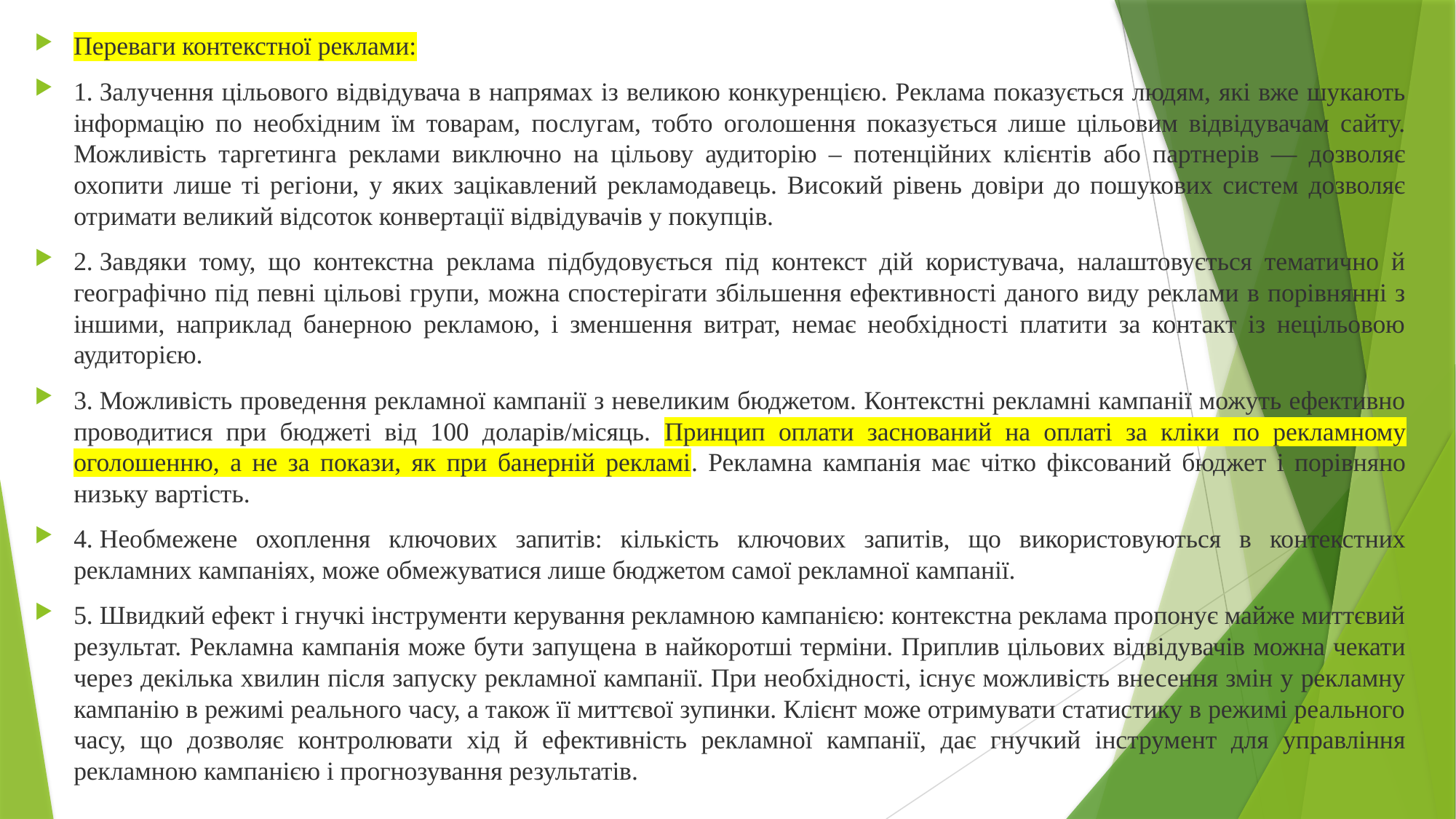

Переваги контекстної реклами:
1. Залучення цільового відвідувача в напрямах із великою конкуренцією. Реклама показується людям, які вже шукають інформацію по необхідним їм товарам, послугам, тобто оголошення показується лише цільовим відвідувачам сайту. Можливість таргетинга реклами виключно на цільову аудиторію – потенційних клієнтів або партнерів — дозволяє охопити лише ті регіони, у яких зацікавлений рекламодавець. Високий рівень довіри до пошукових систем дозволяє отримати великий відсоток конвертації відвідувачів у покупців.
2. Завдяки тому, що контекстна реклама підбудовується під контекст дій користувача, налаштовується тематично й географічно під певні цільові групи, можна спостерігати збільшення ефективності даного виду реклами в порівнянні з іншими, наприклад банерною рекламою, і зменшення витрат, немає необхідності платити за контакт із нецільовою аудиторією.
3. Можливість проведення рекламної кампанії з невеликим бюджетом. Контекстні рекламні кампанії можуть ефективно проводитися при бюджеті від 100 доларів/місяць. Принцип оплати заснований на оплаті за кліки по рекламному оголошенню, а не за покази, як при банерній рекламі. Рекламна кампанія має чітко фіксований бюджет і порівняно низьку вартість.
4. Необмежене охоплення ключових запитів: кількість ключових запитів, що використовуються в контекстних рекламних кампаніях, може обмежуватися лише бюджетом самої рекламної кампанії.
5. Швидкий ефект і гнучкі інструменти керування рекламною кампанією: контекстна реклама пропонує майже миттєвий результат. Рекламна кампанія може бути запущена в найкоротші терміни. Приплив цільових відвідувачів можна чекати через декілька хвилин після запуску рекламної кампанії. При необхідності, існує можливість внесення змін у рекламну кампанію в режимі реального часу, а також її миттєвої зупинки. Клієнт може отримувати статистику в режимі реального часу, що дозволяє контролювати хід й ефективність рекламної кампанії, дає гнучкий інструмент для управління рекламною кампанією і прогнозування результатів.